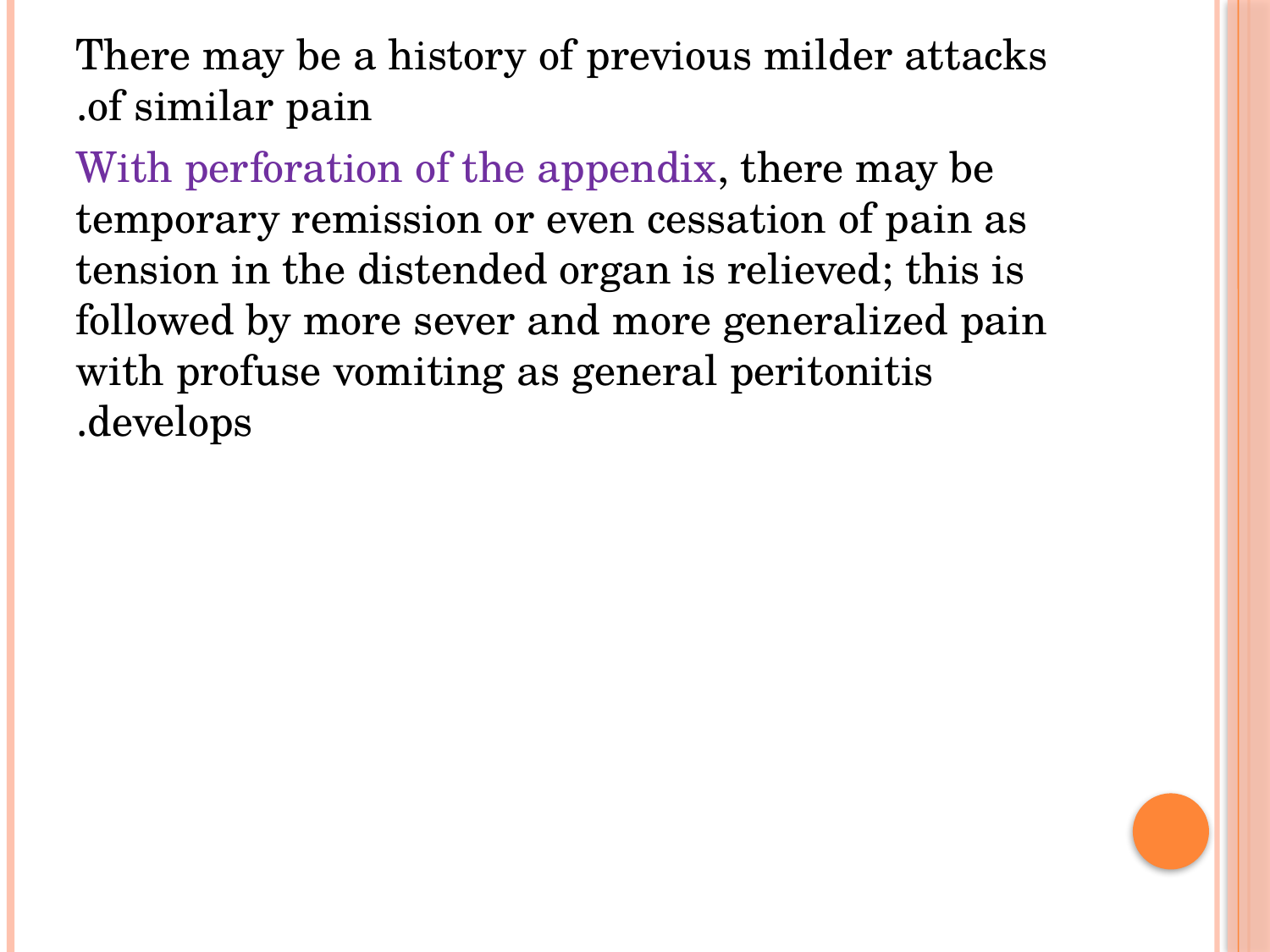

#
There may be a history of previous milder attacks of similar pain.
With perforation of the appendix, there may be temporary remission or even cessation of pain as tension in the distended organ is relieved; this is followed by more sever and more generalized pain with profuse vomiting as general peritonitis develops.